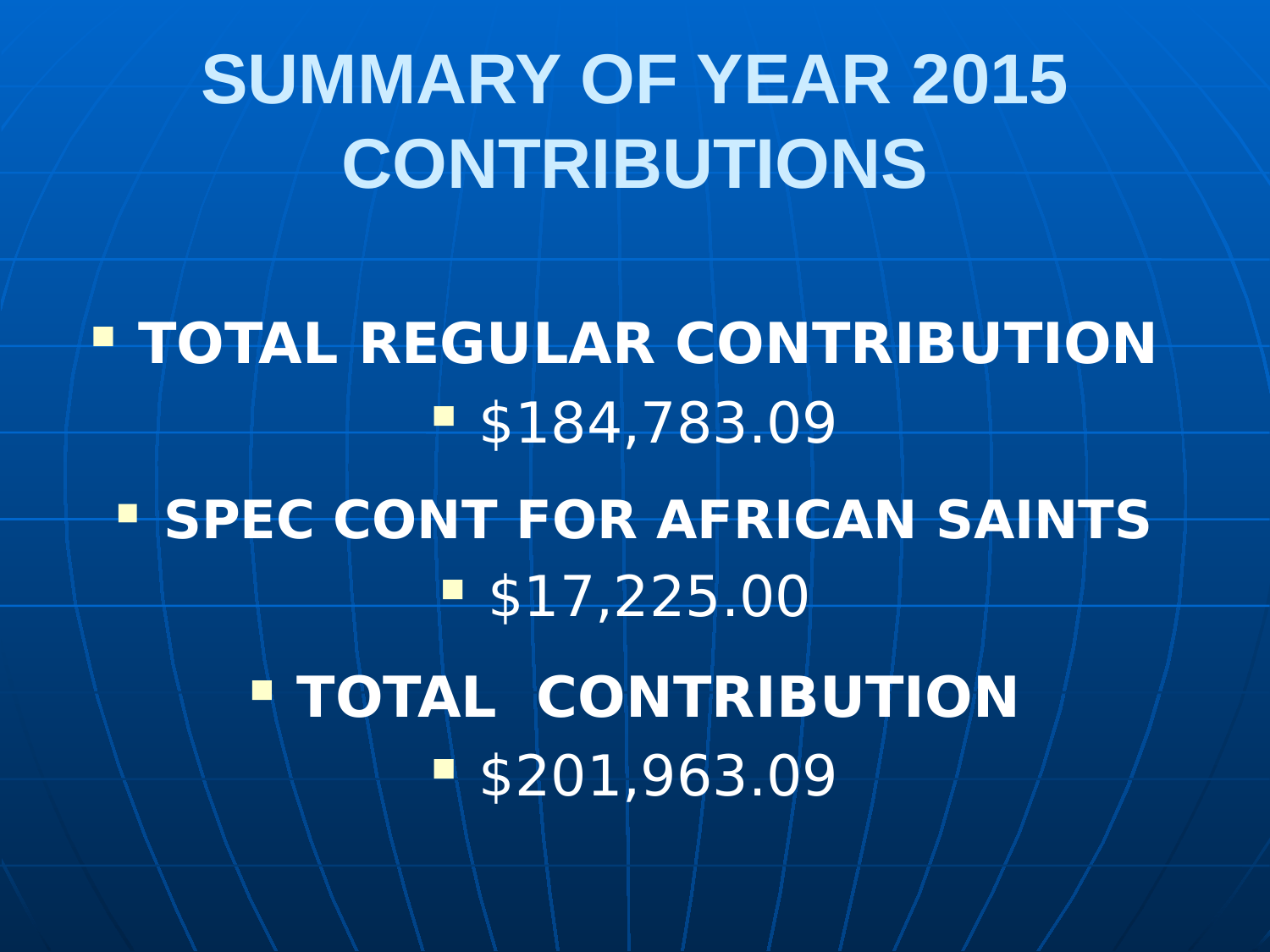

# SUMMARY OF YEAR 2015 CONTRIBUTIONS

TOTAL REGULAR CONTRIBUTION
$184,783.09
SPEC CONT FOR AFRICAN SAINTS
$17,225.00
TOTAL  CONTRIBUTION
$201,963.09